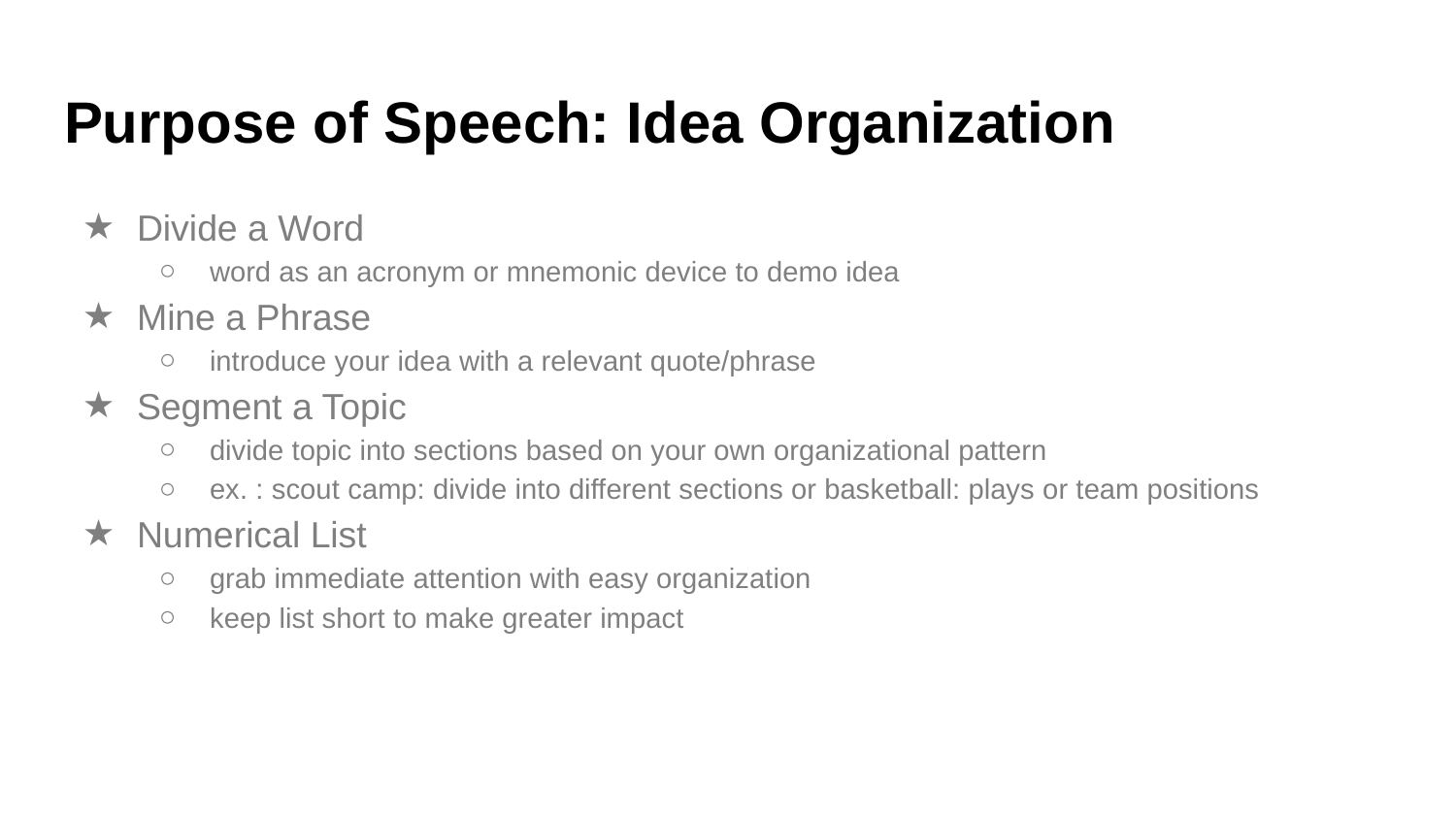

# Purpose of Speech: Idea Organization
Divide a Word
word as an acronym or mnemonic device to demo idea
Mine a Phrase
introduce your idea with a relevant quote/phrase
Segment a Topic
divide topic into sections based on your own organizational pattern
ex. : scout camp: divide into different sections or basketball: plays or team positions
Numerical List
grab immediate attention with easy organization
keep list short to make greater impact